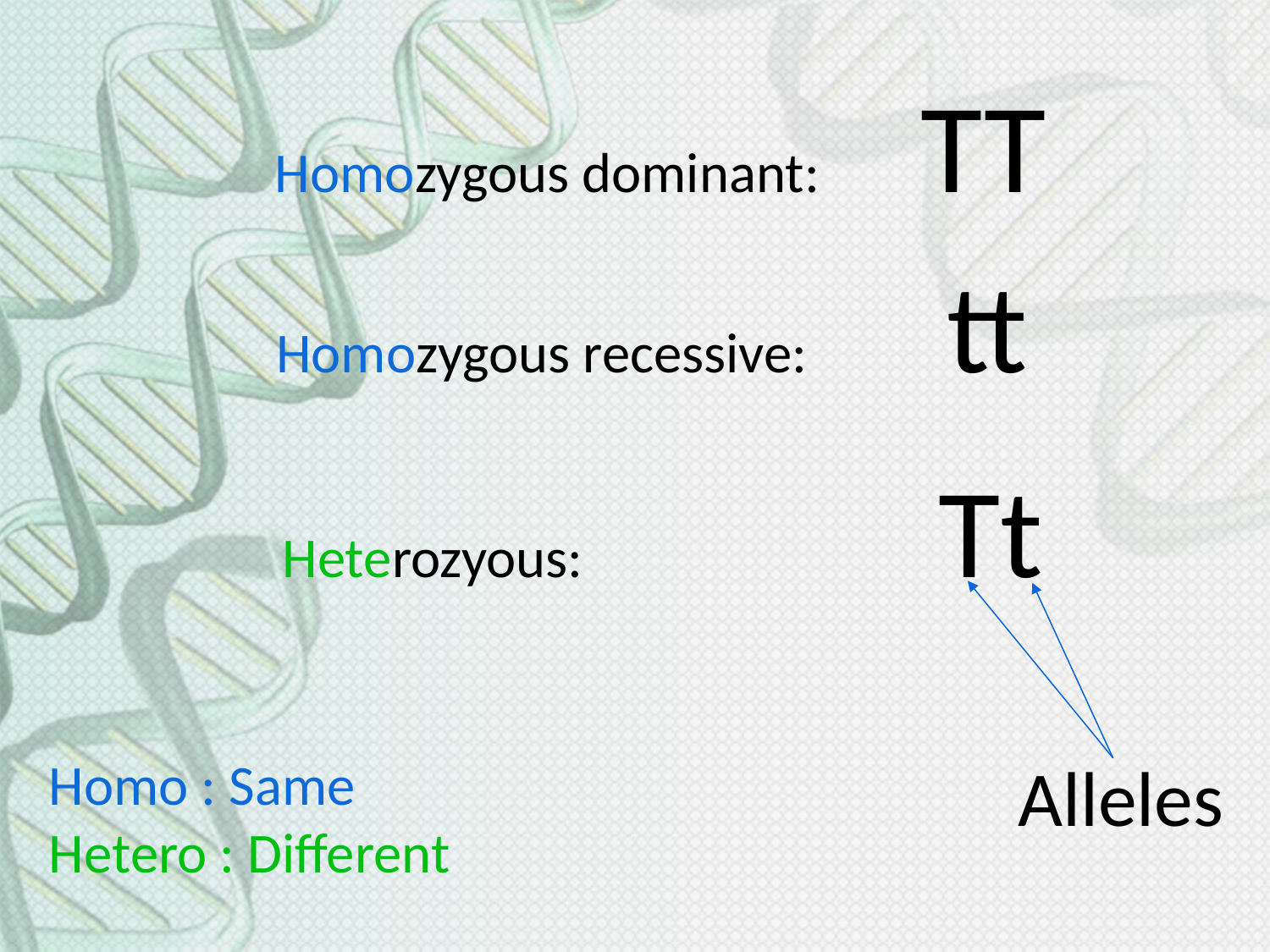

Homozygous dominant:        TT

Homozygous recessive:           tt

Heterozyous:                            Tt

Homo : Same
Hetero : Different
Alleles